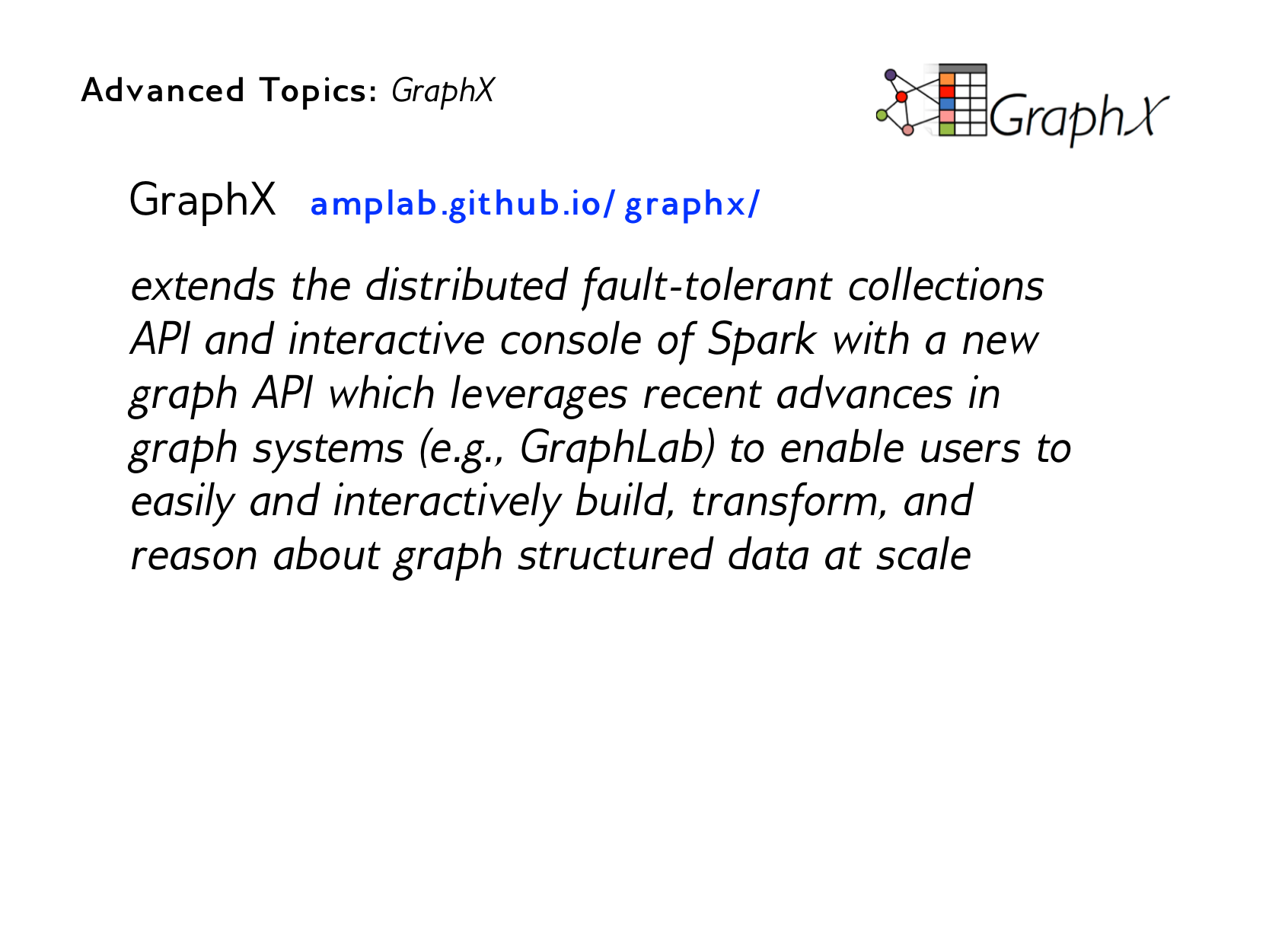

Advanced Topics: GraphX
GraphX
amplab.github.io/graphx/
extends the distributed fault-tolerant collections API and interactive console of Spark with a new graph API which leverages recent advances in graph systems (e.g., GraphLab) to enable users to easily and interactively build, transform, and reason about graph structured data at scale